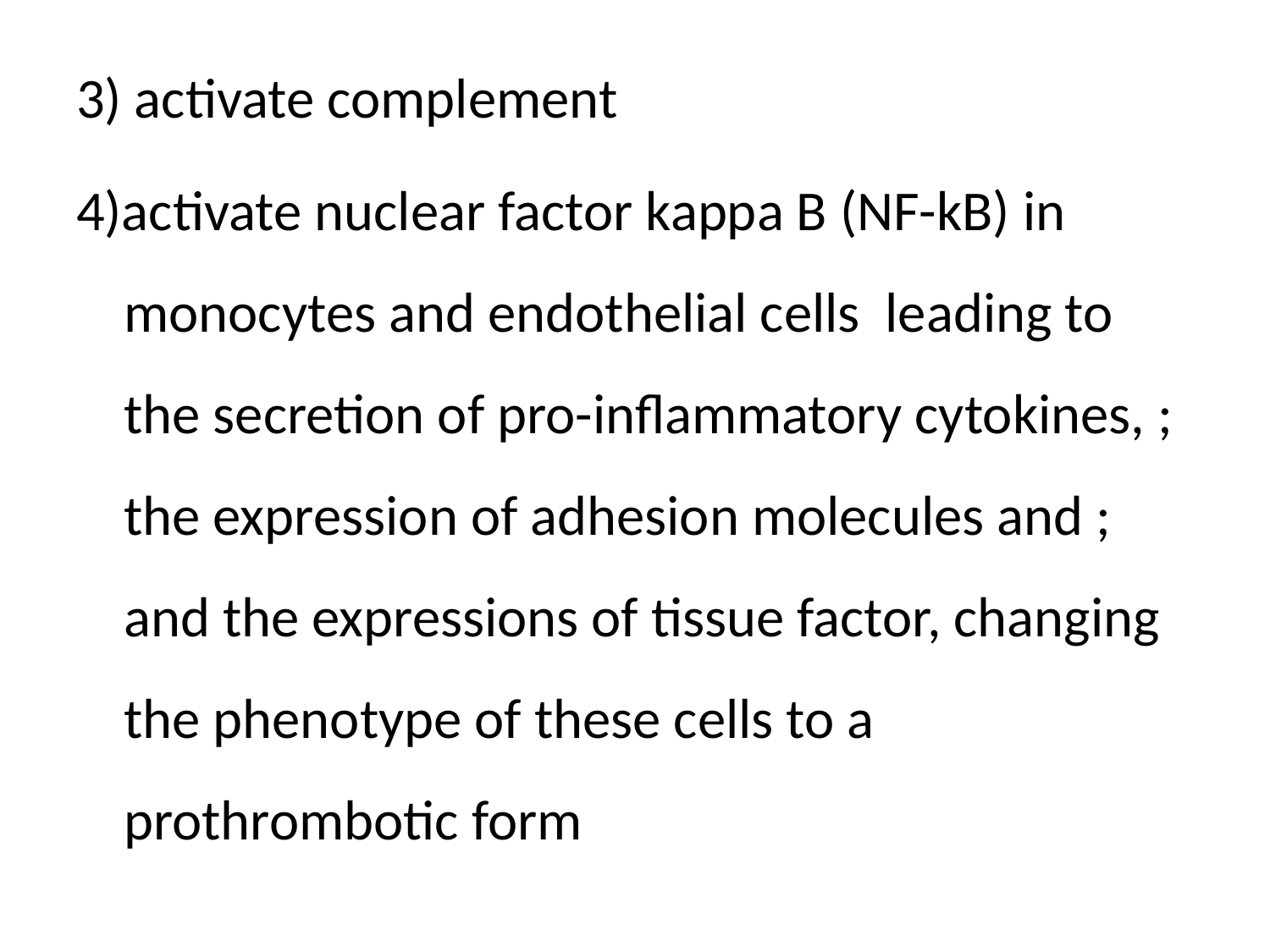

3) activate complement
4)activate nuclear factor kappa B (NF-kB) in monocytes and endothelial cells  leading to the secretion of pro-inflammatory cytokines, ; the expression of adhesion molecules and ; and the expressions of tissue factor, changing the phenotype of these cells to a prothrombotic form